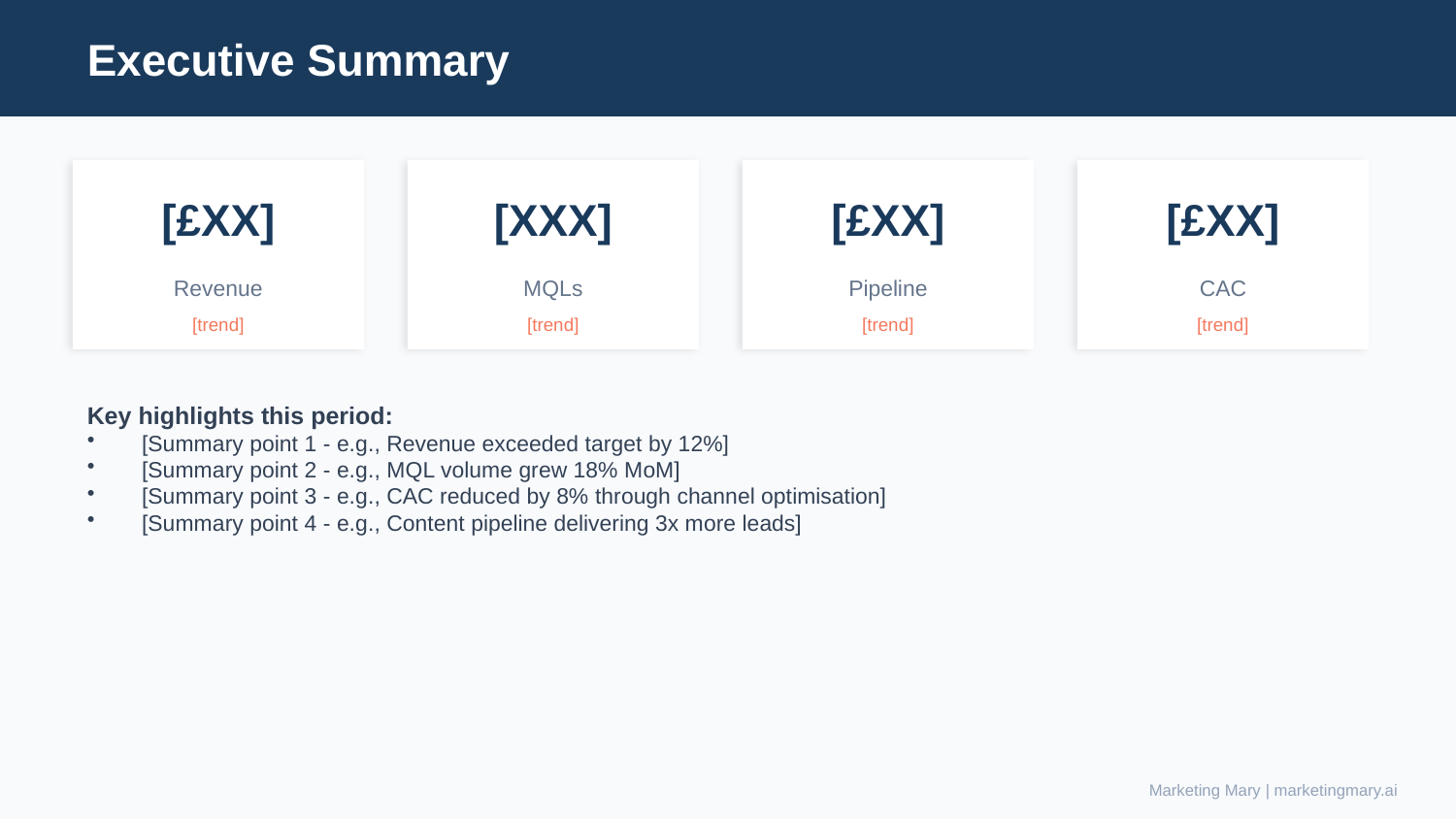

Executive Summary

[£XX]
[XXX]
[£XX]
[£XX]
Revenue
MQLs
Pipeline
CAC
[trend]
[trend]
[trend]
[trend]
Key highlights this period:
[Summary point 1 - e.g., Revenue exceeded target by 12%]
[Summary point 2 - e.g., MQL volume grew 18% MoM]
[Summary point 3 - e.g., CAC reduced by 8% through channel optimisation]
[Summary point 4 - e.g., Content pipeline delivering 3x more leads]
Marketing Mary | marketingmary.ai